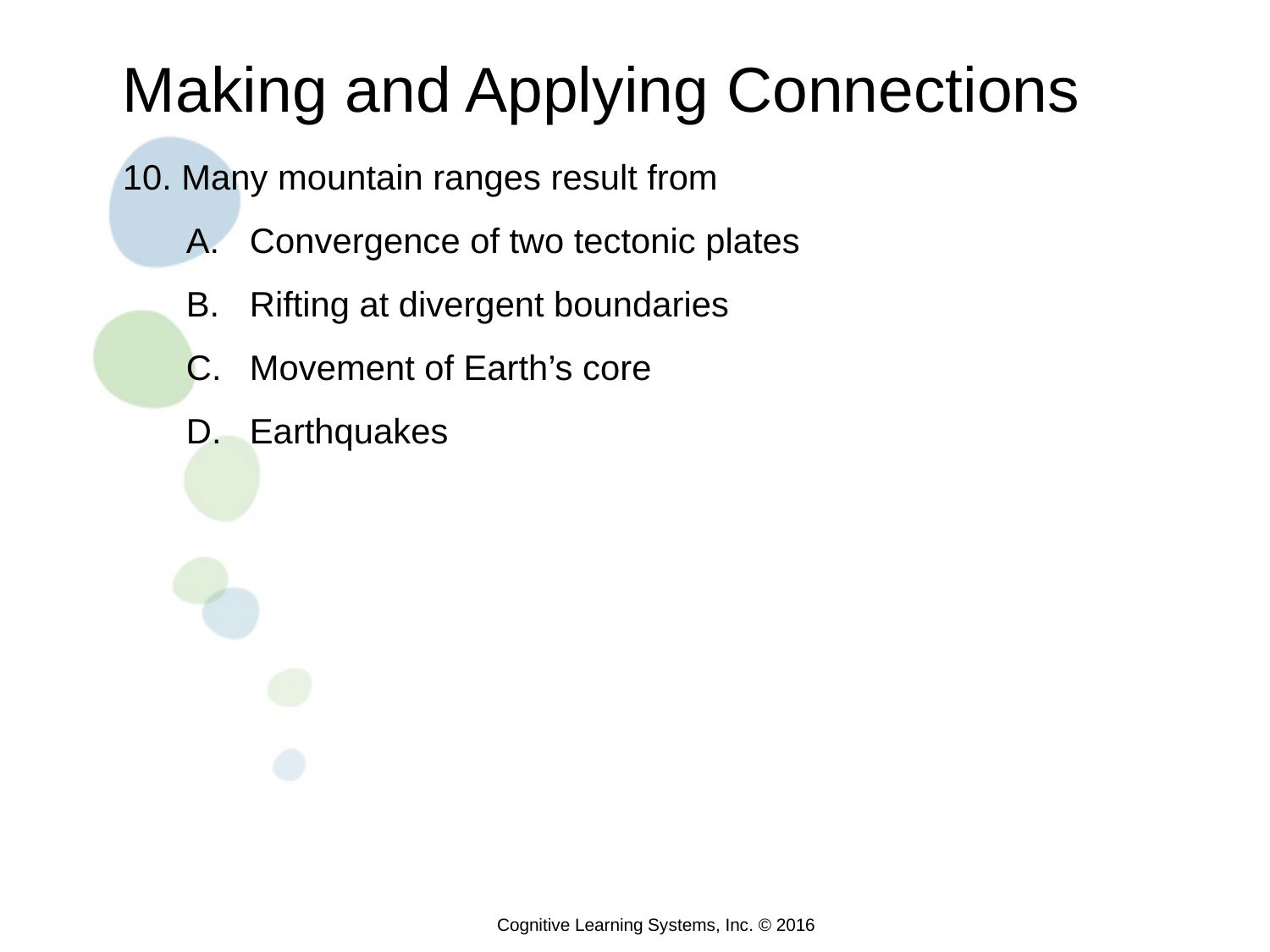

Making and Applying Connections
10. Many mountain ranges result from
Convergence of two tectonic plates
Rifting at divergent boundaries
Movement of Earth’s core
Earthquakes
Cognitive Learning Systems, Inc. © 2016